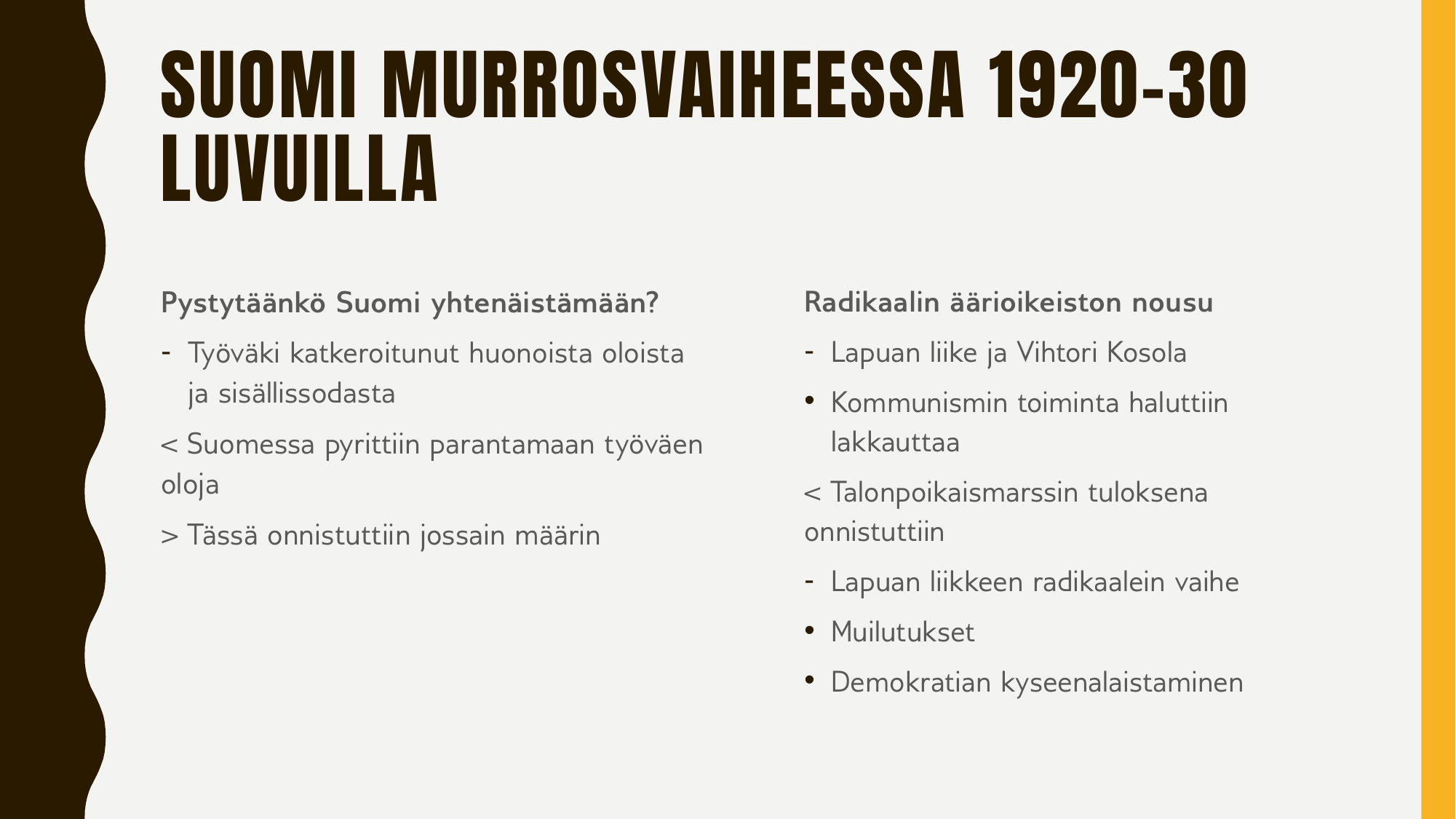

# Suomi murrosvaiheessa 1920-30 luvuilla
Pystytäänkö Suomi yhtenäistämään?
Työväki katkeroitunut huonoista oloista ja sisällissodasta
< Suomessa pyrittiin parantamaan työväen oloja
> Tässä onnistuttiin jossain määrin
Radikaalin äärioikeiston nousu
Lapuan liike ja Vihtori Kosola
Kommunismin toiminta haluttiin lakkauttaa
< Talonpoikaismarssin tuloksena onnistuttiin
Lapuan liikkeen radikaalein vaihe
Muilutukset
Demokratian kyseenalaistaminen